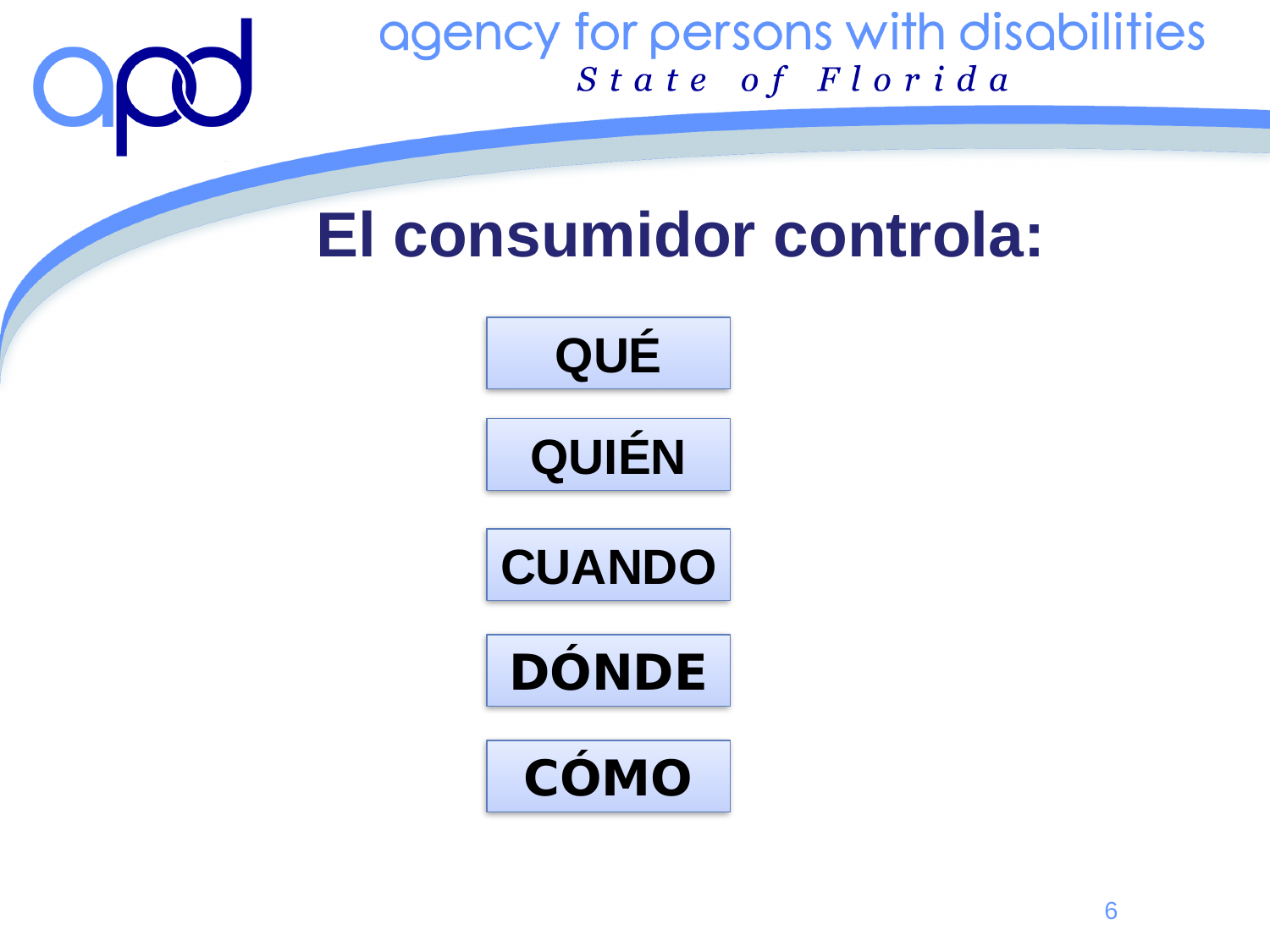

El consumidor controla:

QUÉ
QUIÉN
CUANDO
DÓNDE
CÓMO
6